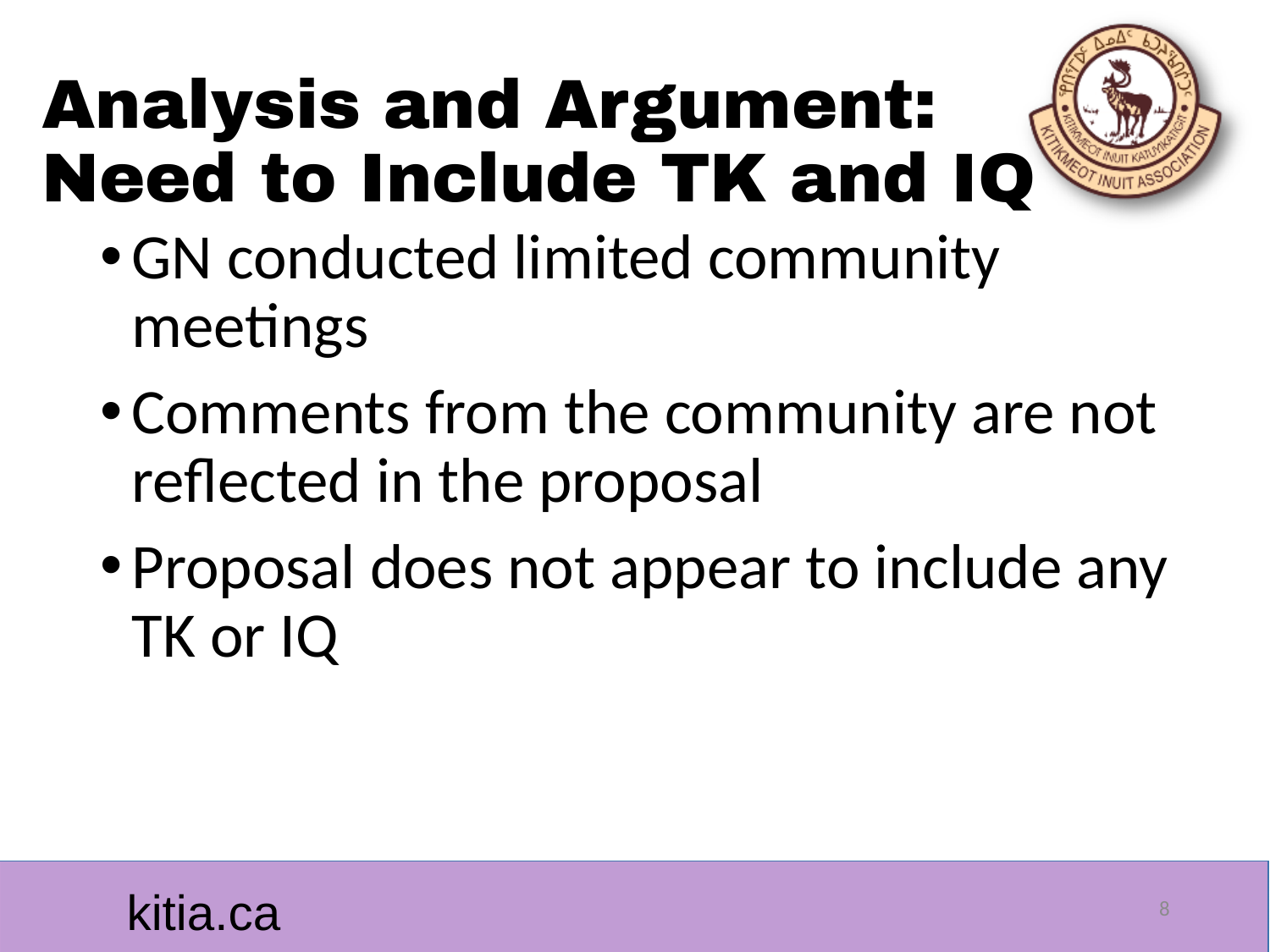

# Analysis and Argument: Need to Include TK and IQ
GN conducted limited community meetings
Comments from the community are not reflected in the proposal
Proposal does not appear to include any TK or IQ

8